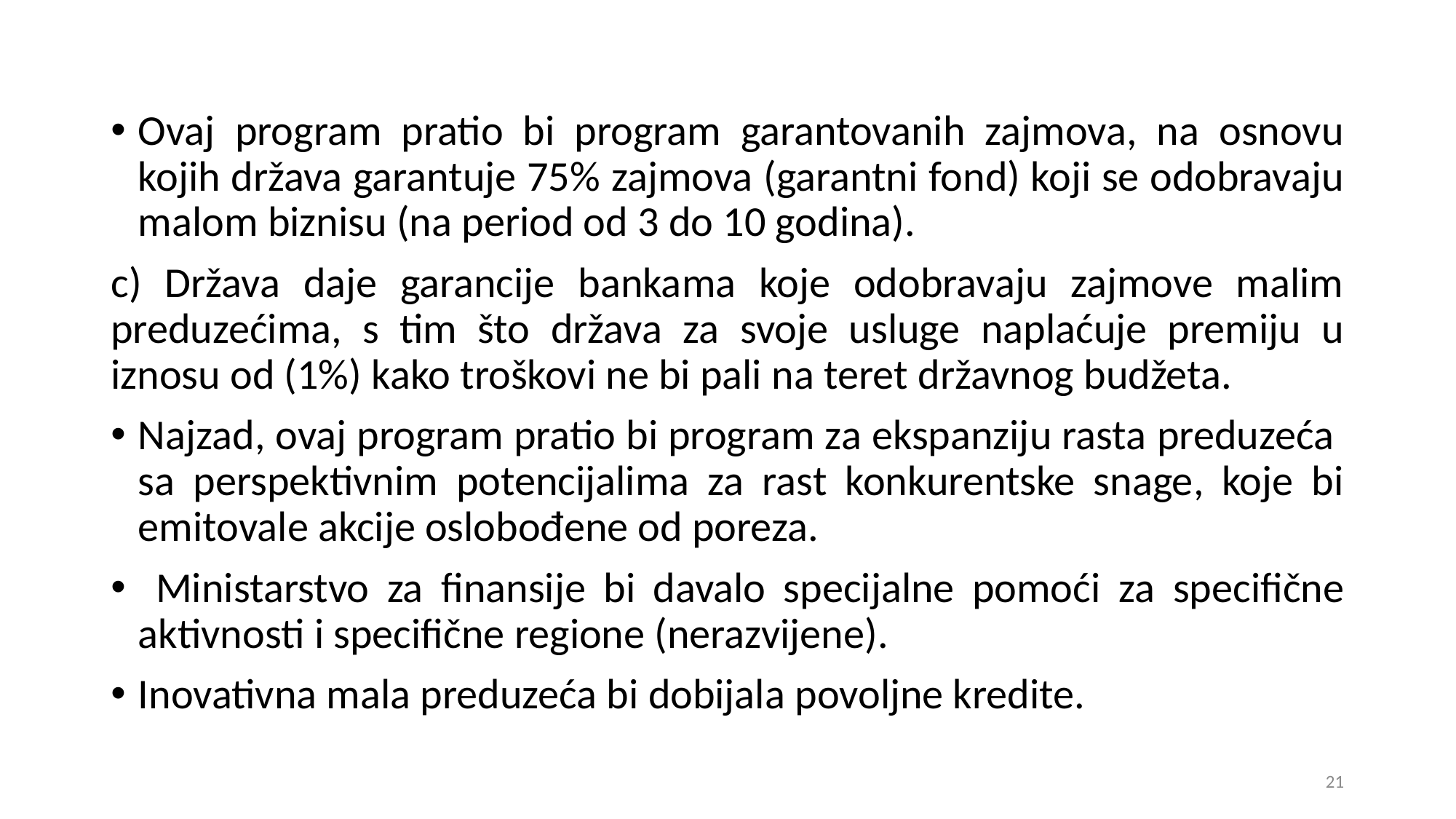

Ovaj program pratio bi program garantovanih zajmova, na osnovu kojih država garantuje 75% zajmova (garantni fond) koji se odobravaju malom biznisu (na period od 3 do 10 godina).
c) Država daje garancije bankama koje odobravaju zajmove malim preduzećima, s tim što država za svoje usluge naplaćuje premiju u iznosu od (1%) kako troškovi ne bi pali na teret državnog budžeta.
Najzad, ovaj program pratio bi program za ekspanziju rasta preduzeća  sa perspektivnim potencijalima za rast konkurentske snage, koje bi emitovale akcije oslobođene od poreza.
 Ministarstvo za finansije bi davalo specijalne pomoći za specifične aktivnosti i specifične regione (nerazvijene).
Inovativna mala preduzeća bi dobijala povoljne kredite.
21